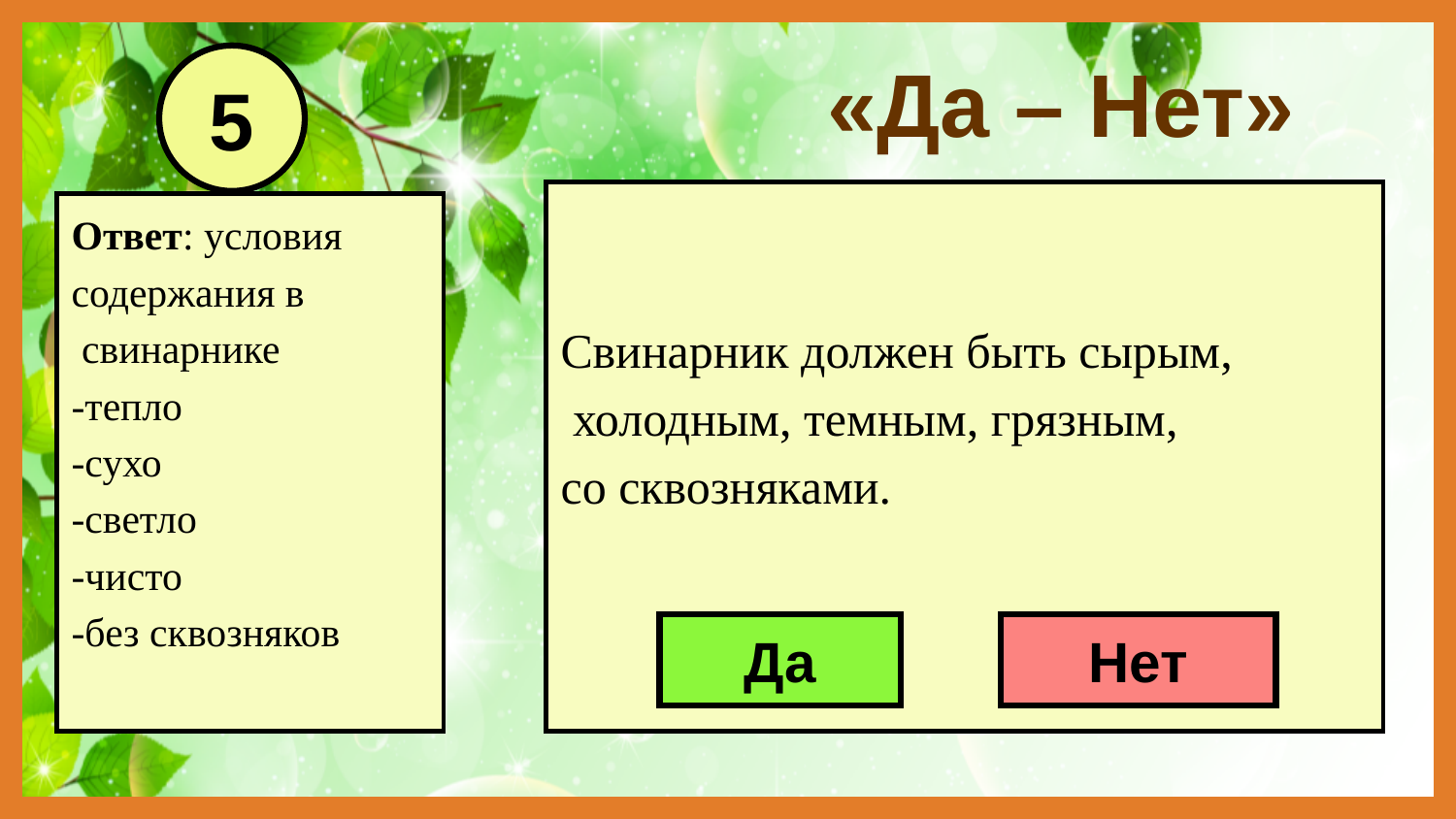

# «Да – Нет»
5
Свинарник должен быть сырым,
 холодным, темным, грязным,
со сквозняками.

Ответ: условия
содержания в
 свинарнике
-тепло
-сухо
-светло
-чисто
-без сквозняков

Да
Нет